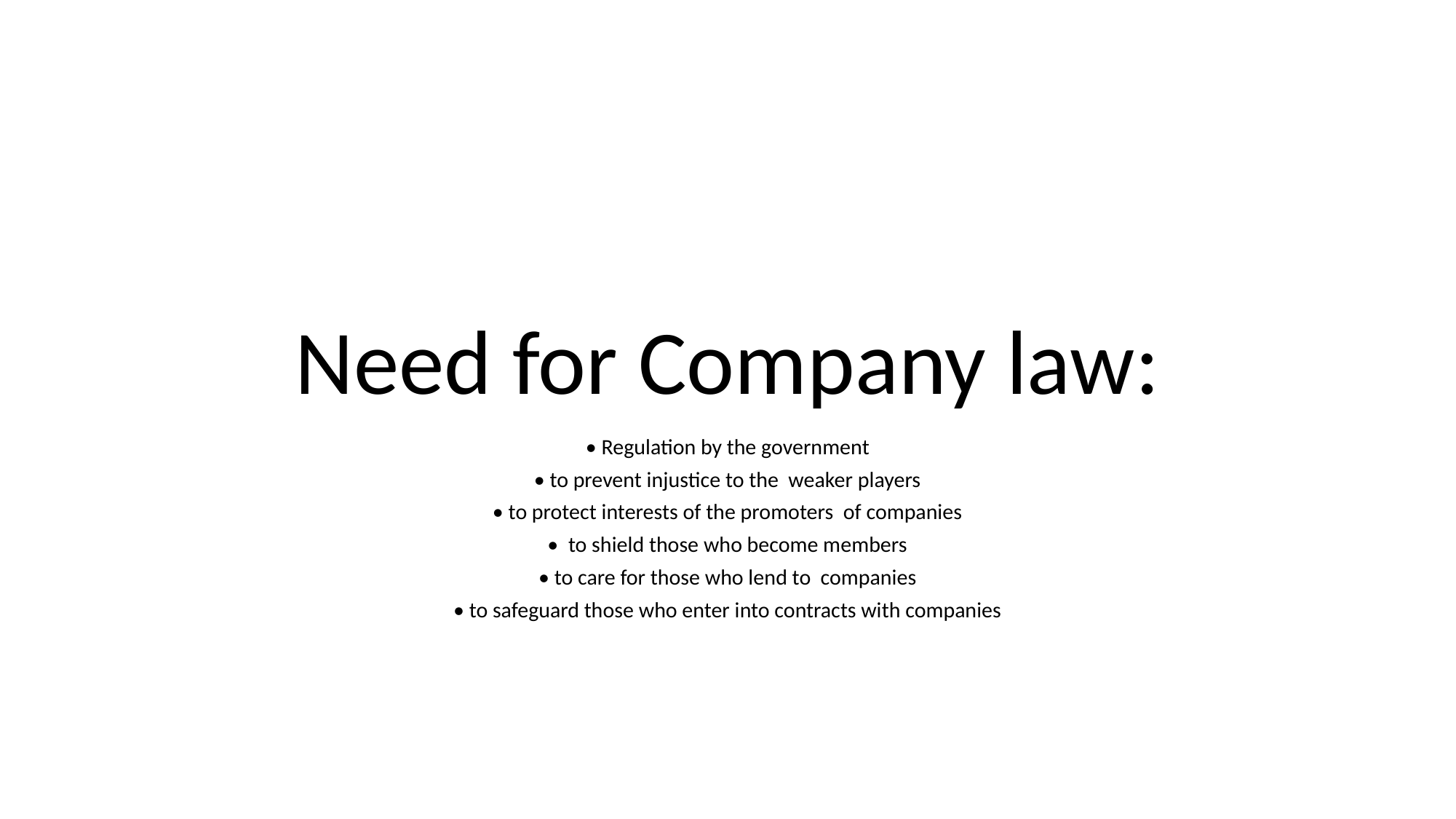

# Need for Company law:
• Regulation by the government
• to prevent injustice to the  weaker players
• to protect interests of the promoters  of companies
•  to shield those who become members
• to care for those who lend to  companies
• to safeguard those who enter into contracts with companies